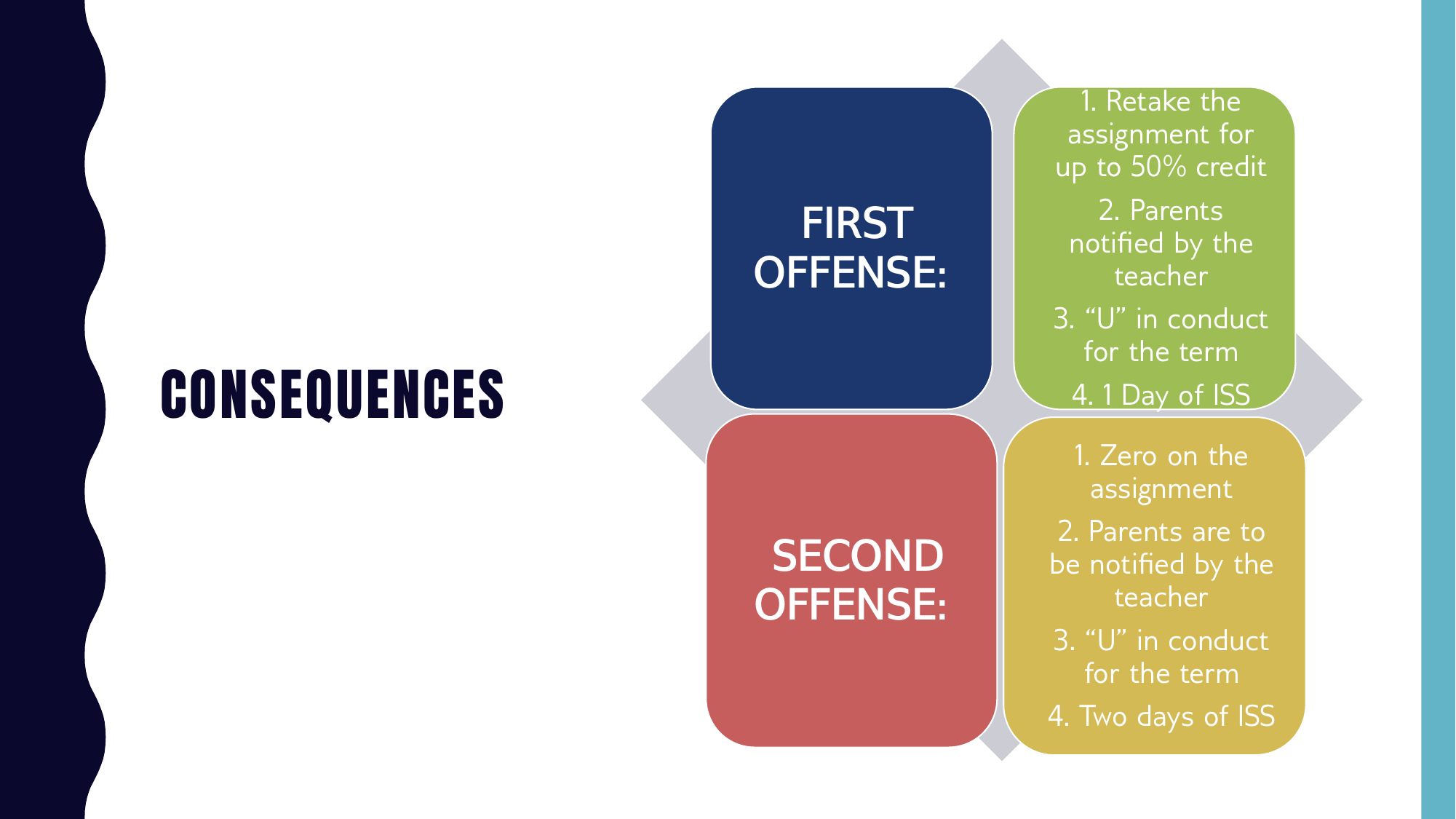

FIRST OFFENSE:
1. Retake the assignment for up to 50% credit
2. Parents notified by the teacher
3. “U” in conduct for the term
4. 1 Day of ISS
SECOND OFFENSE:
1. Zero on the assignment
2. Parents are to be notified by the teacher
3. “U” in conduct for the term
4. Two days of ISS
# Consequences